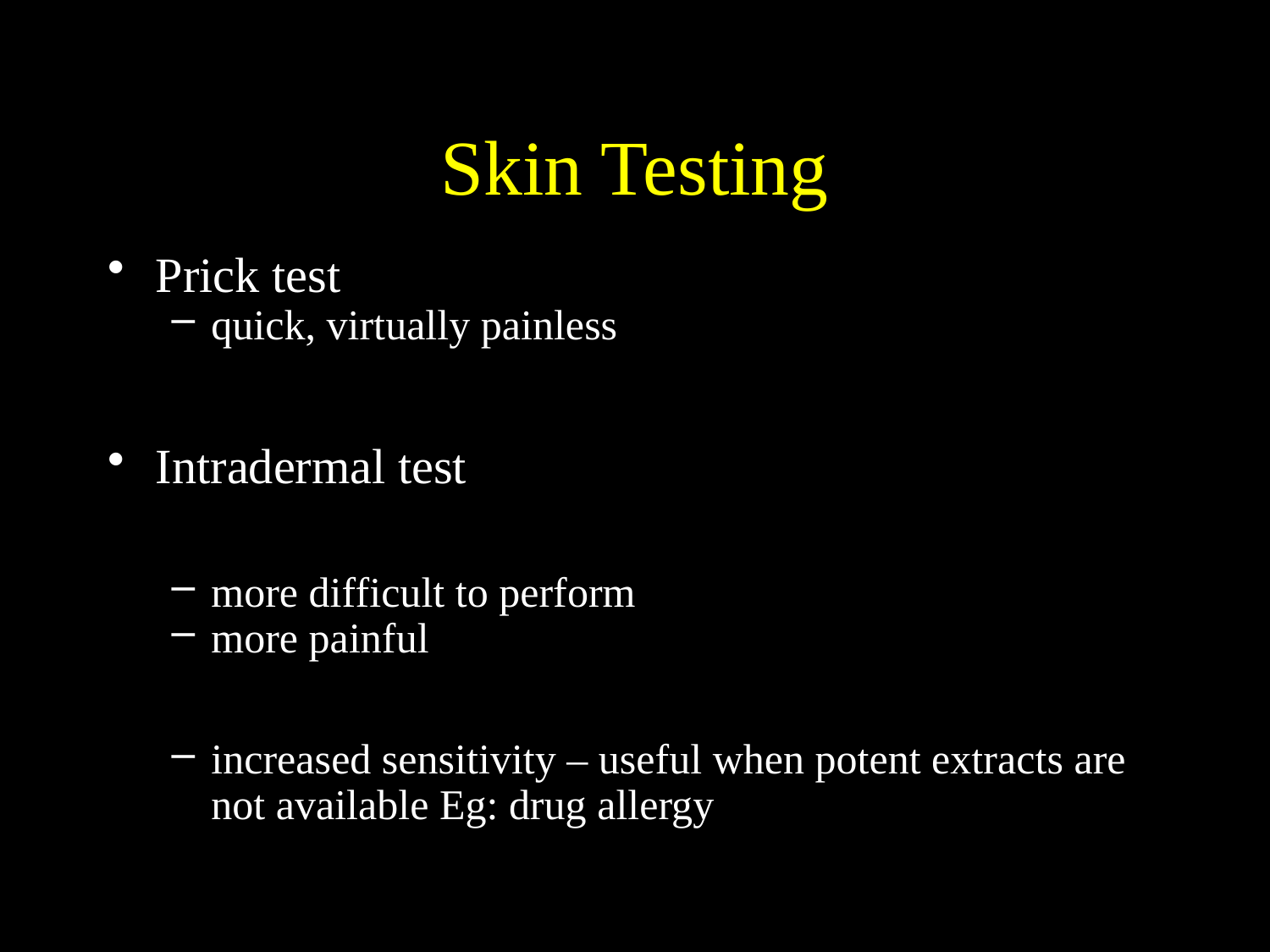

# Skin Testing
Prick test
quick, virtually painless

Intradermal test

more difficult to perform
more painful

increased sensitivity – useful when potent extracts are not available Eg: drug allergy